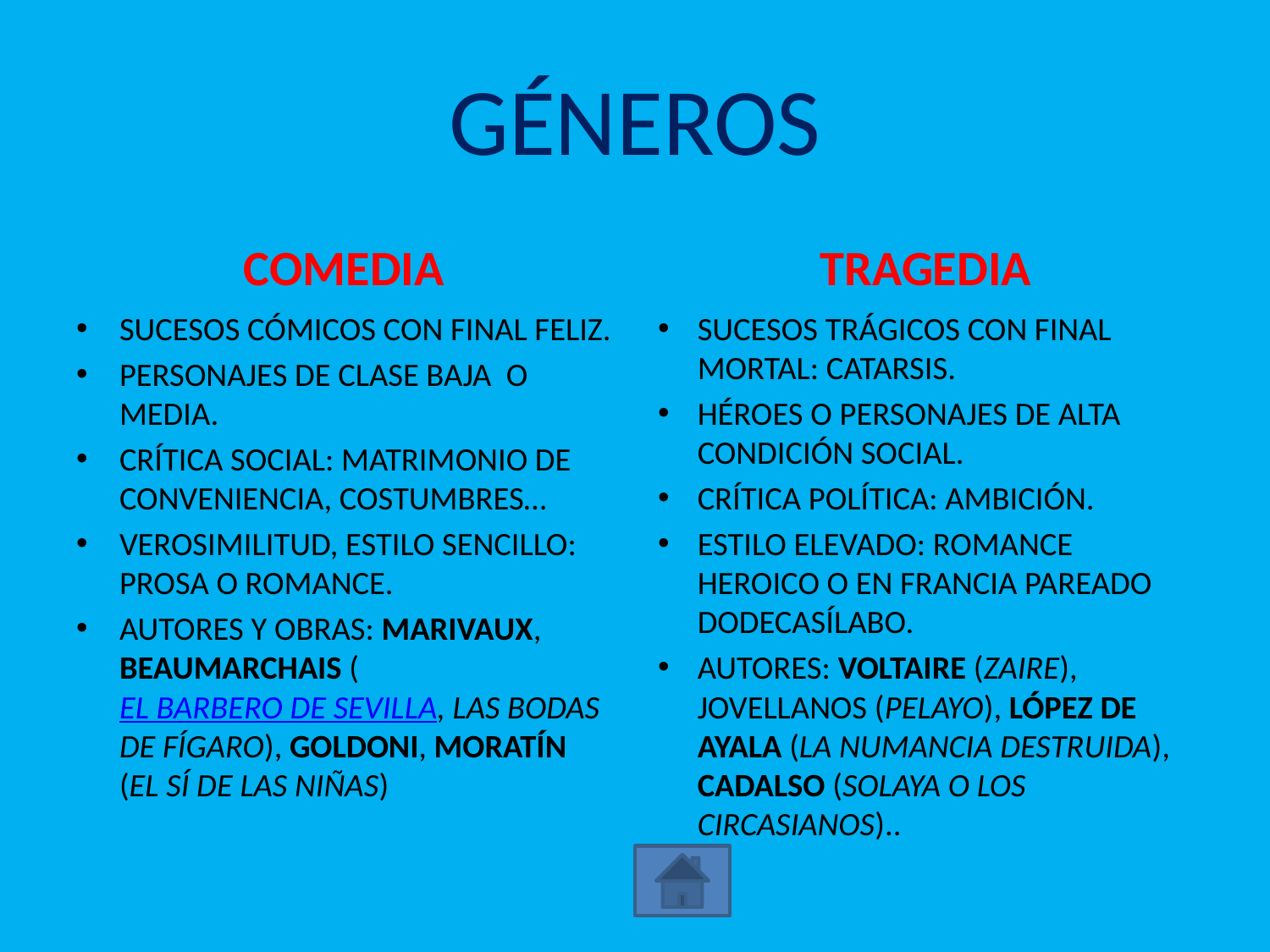

# GÉNEROS
COMEDIA
TRAGEDIA
SUCESOS CÓMICOS CON FINAL FELIZ.
PERSONAJES DE CLASE BAJA  O MEDIA.
CRÍTICA SOCIAL: MATRIMONIO DE CONVENIENCIA, COSTUMBRES…
VEROSIMILITUD, ESTILO SENCILLO: PROSA O ROMANCE.
AUTORES Y OBRAS: MARIVAUX, BEAUMARCHAIS ( EL BARBERO DE SEVILLA, LAS BODAS DE FÍGARO), GOLDONI, MORATÍN (EL SÍ DE LAS NIÑAS)
SUCESOS TRÁGICOS CON FINAL  MORTAL: CATARSIS.
HÉROES O PERSONAJES DE ALTA CONDICIÓN SOCIAL.
CRÍTICA POLÍTICA: AMBICIÓN.
ESTILO ELEVADO: ROMANCE HEROICO O EN FRANCIA PAREADO DODECASÍLABO.
AUTORES: VOLTAIRE (ZAIRE), JOVELLANOS (PELAYO), LÓPEZ DE AYALA (LA NUMANCIA DESTRUIDA), CADALSO (SOLAYA O LOS CIRCASIANOS)..